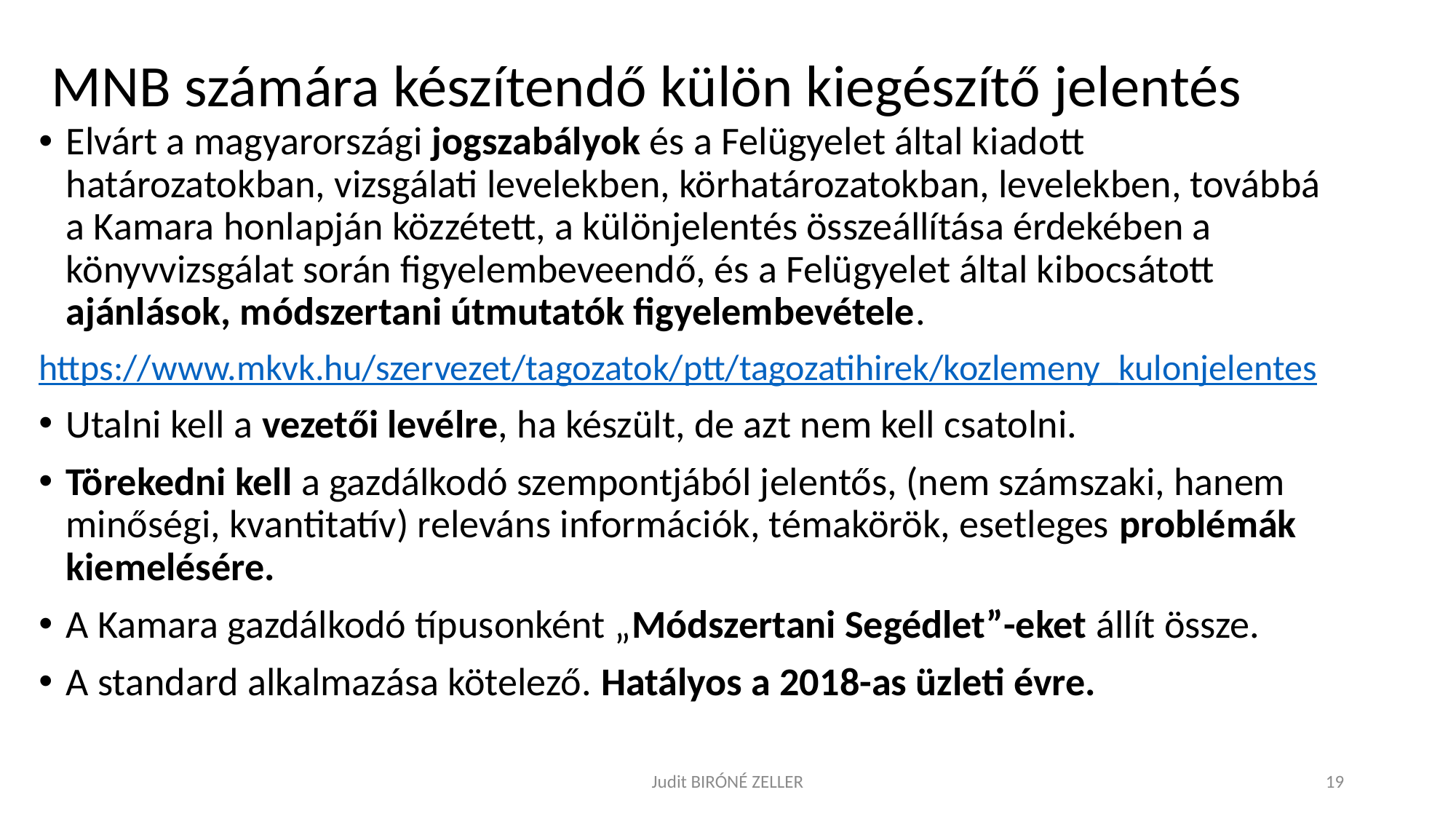

# MNB számára készítendő külön kiegészítő jelentés
Elvárt a magyarországi jogszabályok és a Felügyelet által kiadott határozatokban, vizsgálati levelekben, körhatározatokban, levelekben, továbbá a Kamara honlapján közzétett, a különjelentés összeállítása érdekében a könyvvizsgálat során figyelembeveendő, és a Felügyelet által kibocsátott ajánlások, módszertani útmutatók figyelembevétele.
https://www.mkvk.hu/szervezet/tagozatok/ptt/tagozatihirek/kozlemeny_kulonjelentes
Utalni kell a vezetői levélre, ha készült, de azt nem kell csatolni.
Törekedni kell a gazdálkodó szempontjából jelentős, (nem számszaki, hanem minőségi, kvantitatív) releváns információk, témakörök, esetleges problémák kiemelésére.
A Kamara gazdálkodó típusonként „Módszertani Segédlet”-eket állít össze.
A standard alkalmazása kötelező. Hatályos a 2018-as üzleti évre.
Judit BIRÓNÉ ZELLER
19